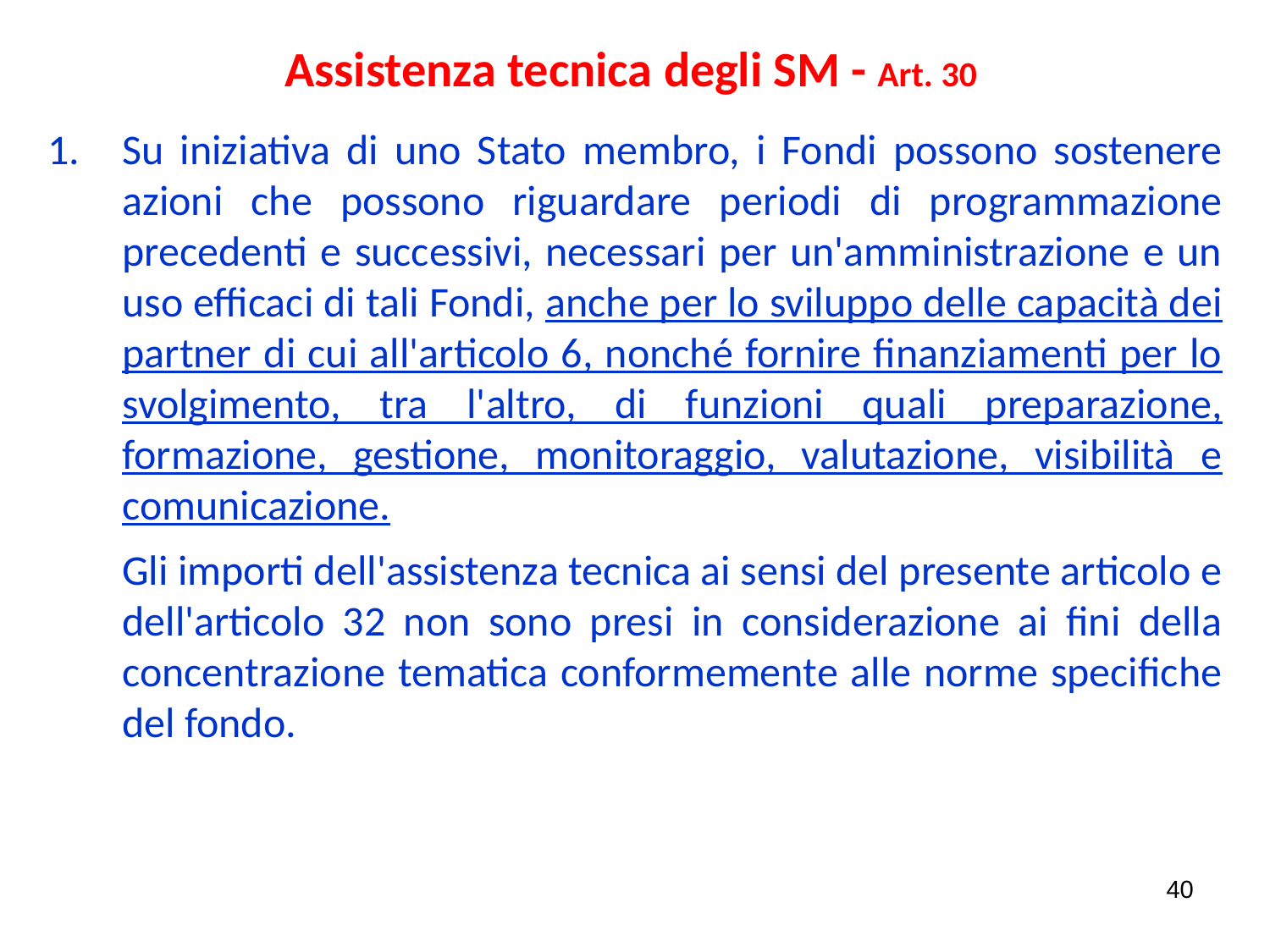

Assistenza tecnica degli SM - Art. 30
Su iniziativa di uno Stato membro, i Fondi possono sostenere azioni che possono riguardare periodi di programmazione precedenti e successivi, necessari per un'amministrazione e un uso efficaci di tali Fondi, anche per lo sviluppo delle capacità dei partner di cui all'articolo 6, nonché fornire finanziamenti per lo svolgimento, tra l'altro, di funzioni quali preparazione, formazione, gestione, monitoraggio, valutazione, visibilità e comunicazione.
Gli importi dell'assistenza tecnica ai sensi del presente articolo e dell'articolo 32 non sono presi in considerazione ai fini della concentrazione tematica conformemente alle norme specifiche del fondo.
40